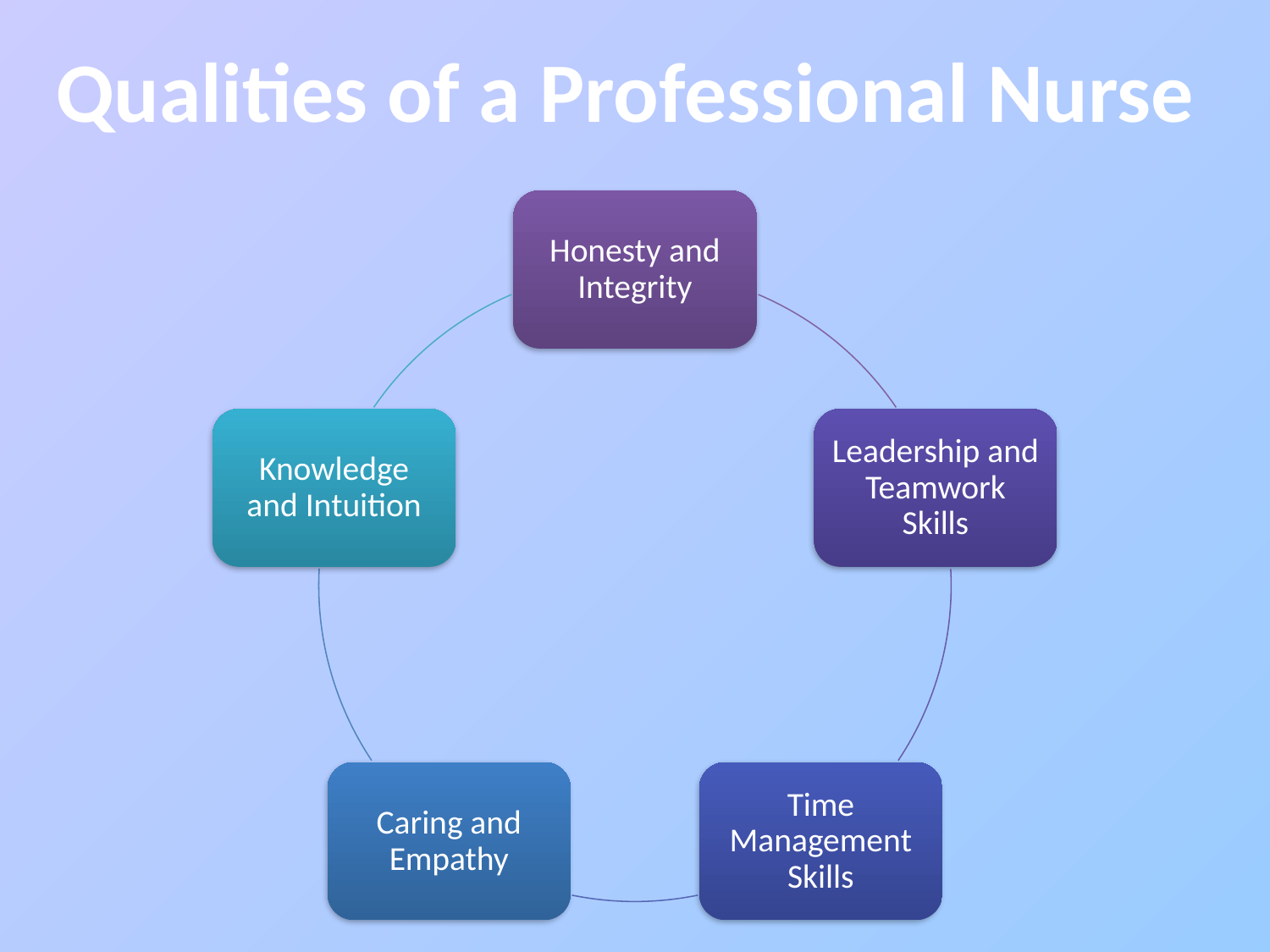

Qualities of a Professional Nurse
Honesty and Integrity
Leadership and Teamwork Skills
Time Management Skills
Caring and Empathy
Knowledge and Intuition